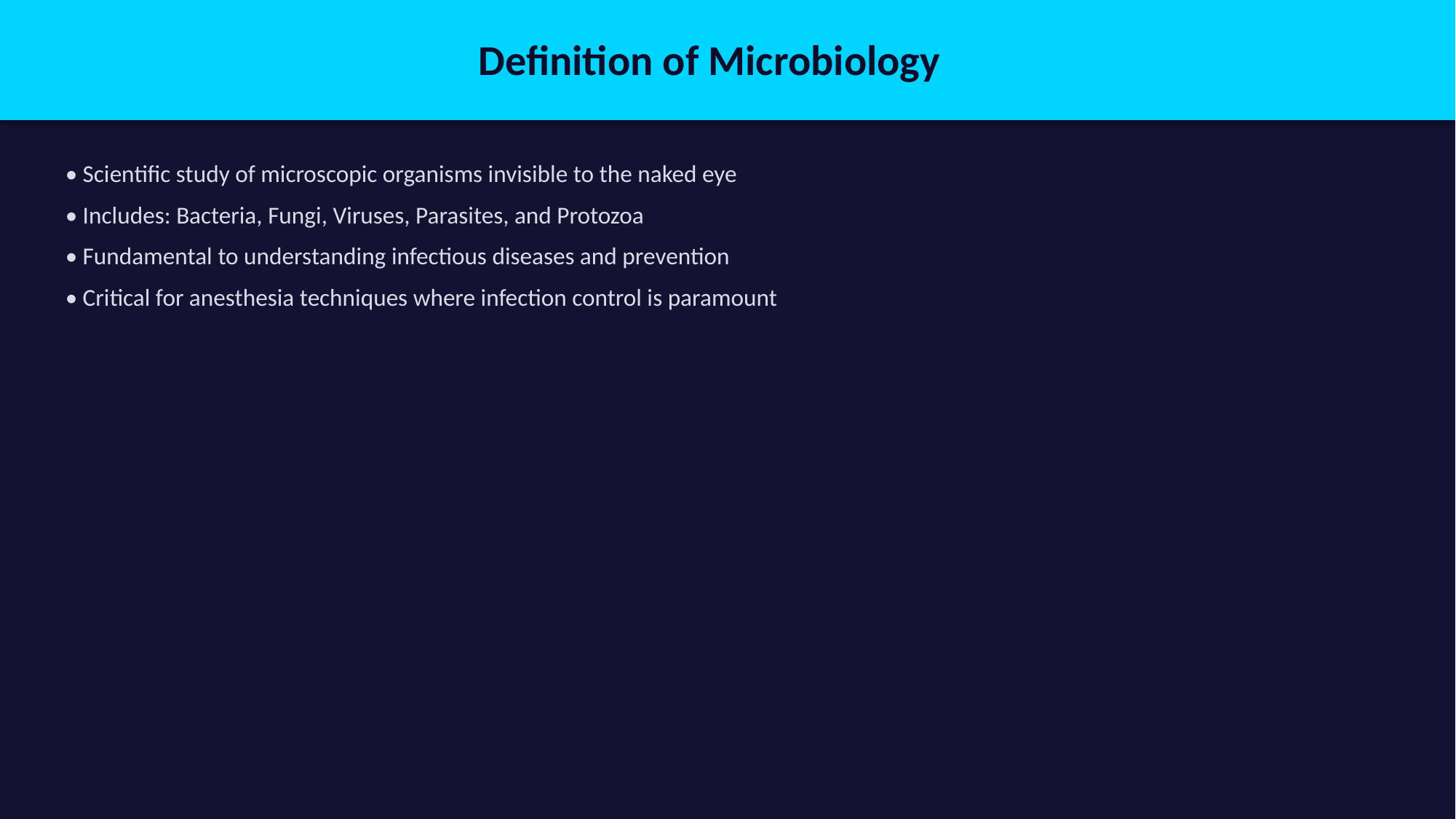

Definition of Microbiology
• Scientific study of microscopic organisms invisible to the naked eye
• Includes: Bacteria, Fungi, Viruses, Parasites, and Protozoa
• Fundamental to understanding infectious diseases and prevention
• Critical for anesthesia techniques where infection control is paramount